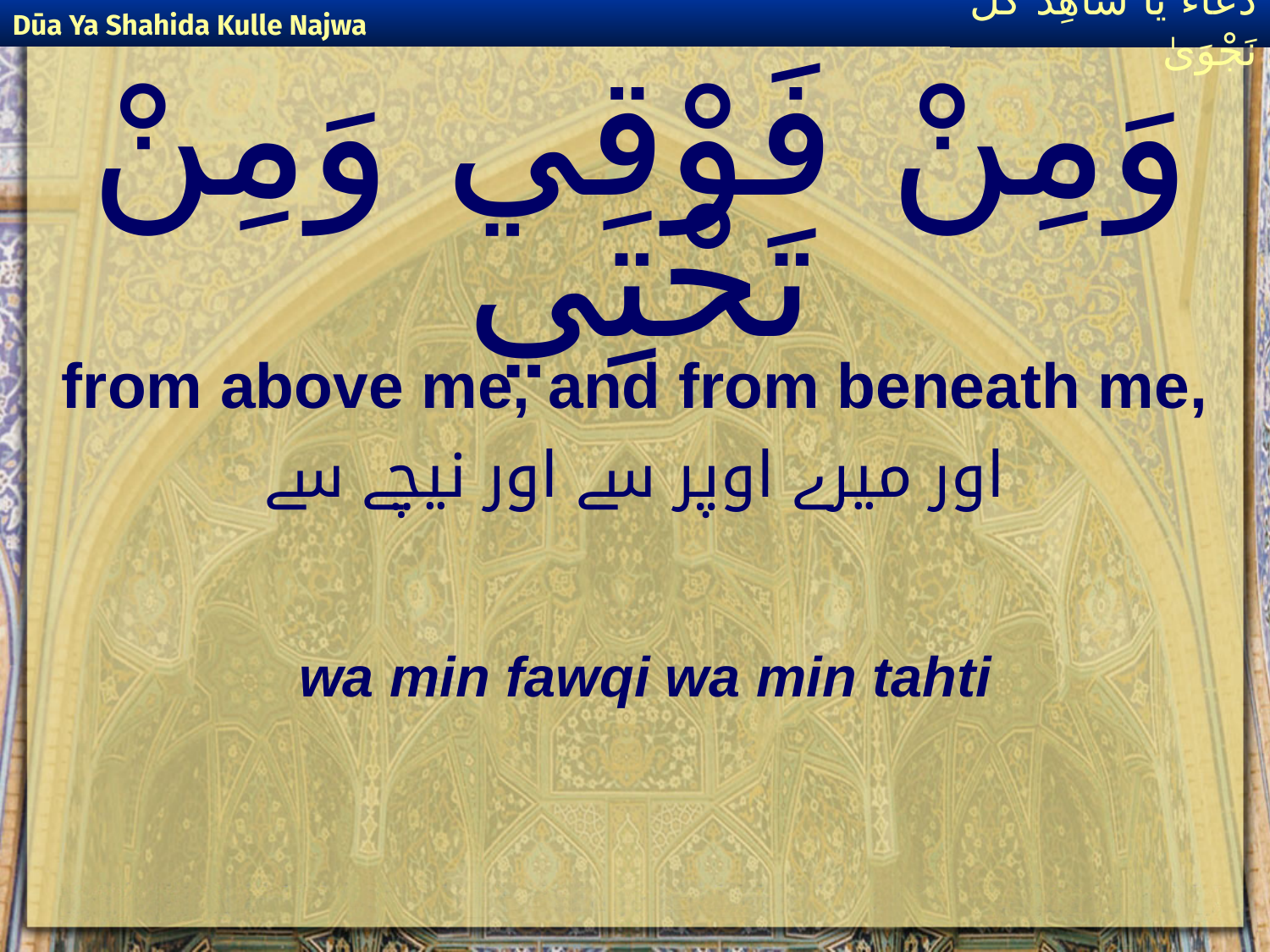

Dūa Ya Shahida Kulle Najwa
دُعَاءٌ يَا شَاهِدَ كُلِّ نَجْوَىٰ
# وَمِنْ فَوْقِي وَمِنْ تَحْتِي
from above me, and from beneath me,
اور میرے اوپر سے اور نیچے سے
wa min fawqi wa min tahti